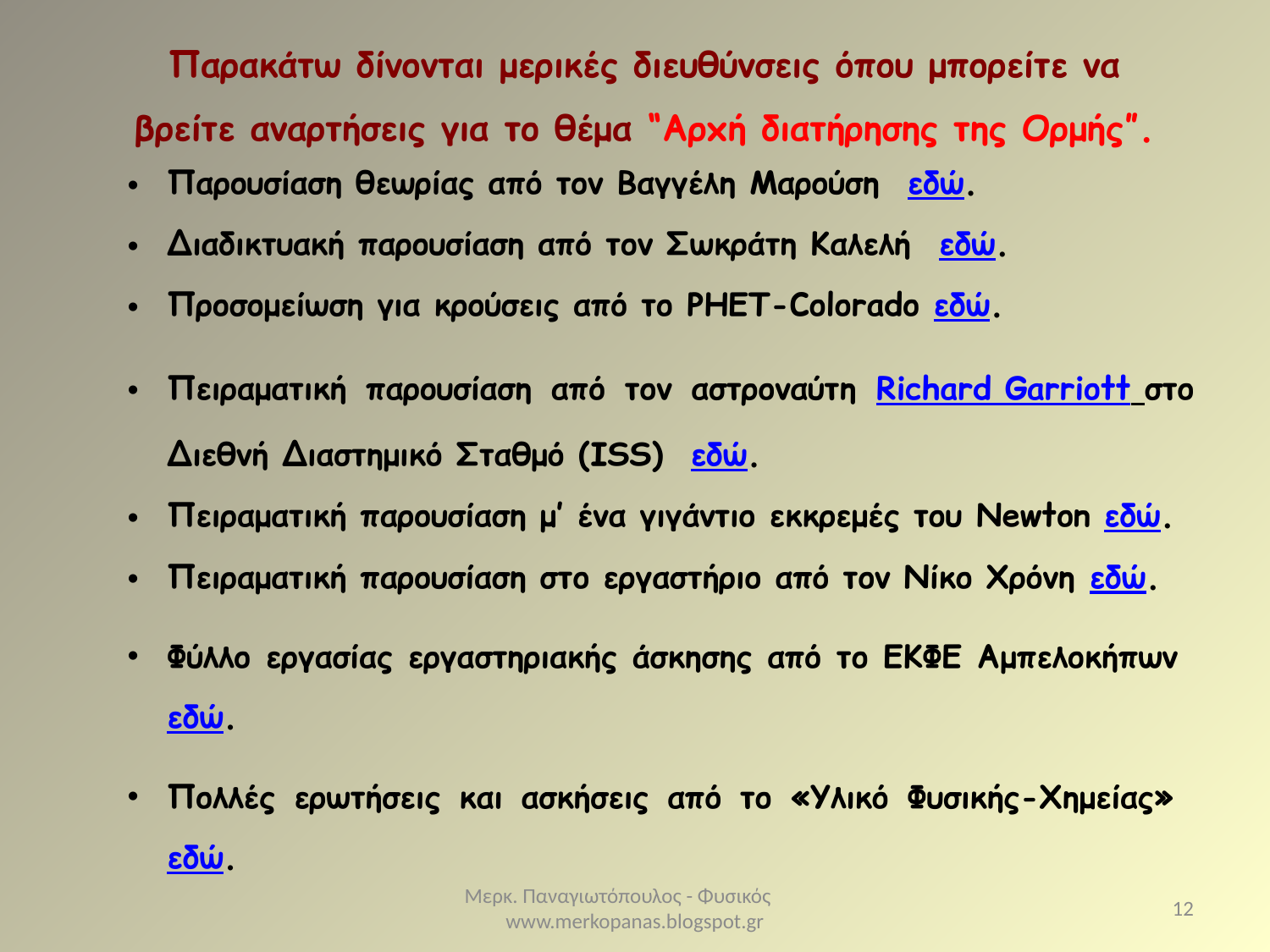

Παρακάτω δίνονται μερικές διευθύνσεις όπου μπορείτε να βρείτε αναρτήσεις για το θέμα “Αρχή διατήρησης της Ορμής”.
Παρουσίαση θεωρίας από τον Βαγγέλη Μαρούση  εδώ.

Διαδικτυακή παρουσίαση από τον Σωκράτη Καλελή  εδώ.

Προσομείωση για κρούσεις από το PHET-Colorado εδώ.

Πειραματική παρουσίαση από τον αστροναύτη Richard Garriott στο Διεθνή Διαστημικό Σταθμό (ISS)  εδώ.

Πειραματική παρουσίαση μ’ ένα γιγάντιο εκκρεμές του Newton εδώ.

Πειραματική παρουσίαση στο εργαστήριο από τον Νίκο Χρόνη εδώ.

Φύλλο εργασίας εργαστηριακής άσκησης από το ΕΚΦΕ Αμπελοκήπων  εδώ.

Πολλές ερωτήσεις και ασκήσεις από το «Υλικό Φυσικής-Χημείας»  εδώ.
Μερκ. Παναγιωτόπουλος - Φυσικός        www.merkopanas.blogspot.gr
12